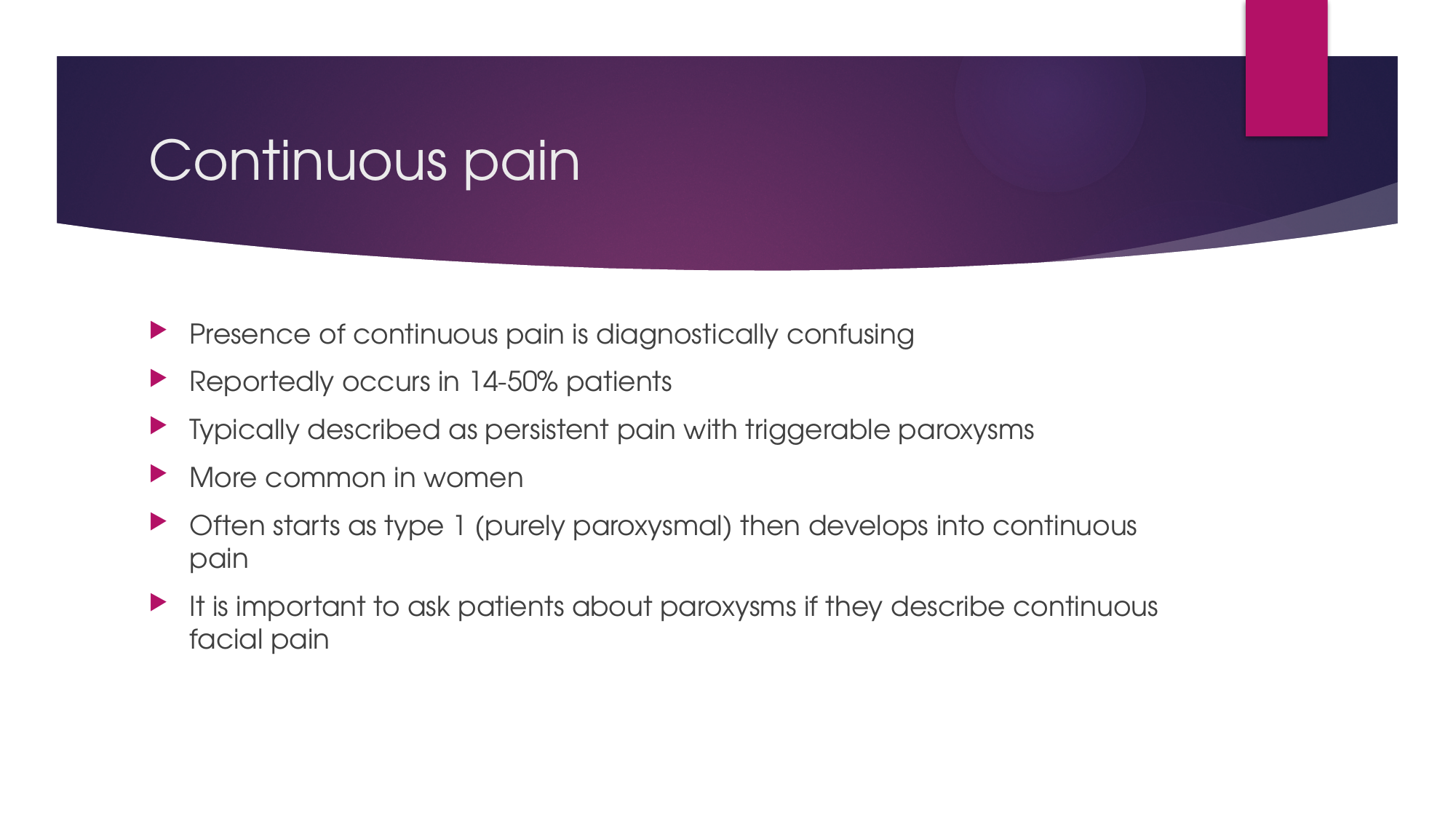

# Continuous pain
Presence of continuous pain is diagnostically confusing
Reportedly occurs in 14-50% patients
Typically described as persistent pain with triggerable paroxysms
More common in women
Often starts as type 1 (purely paroxysmal) then develops into continuous pain
It is important to ask patients about paroxysms if they describe continuous facial pain